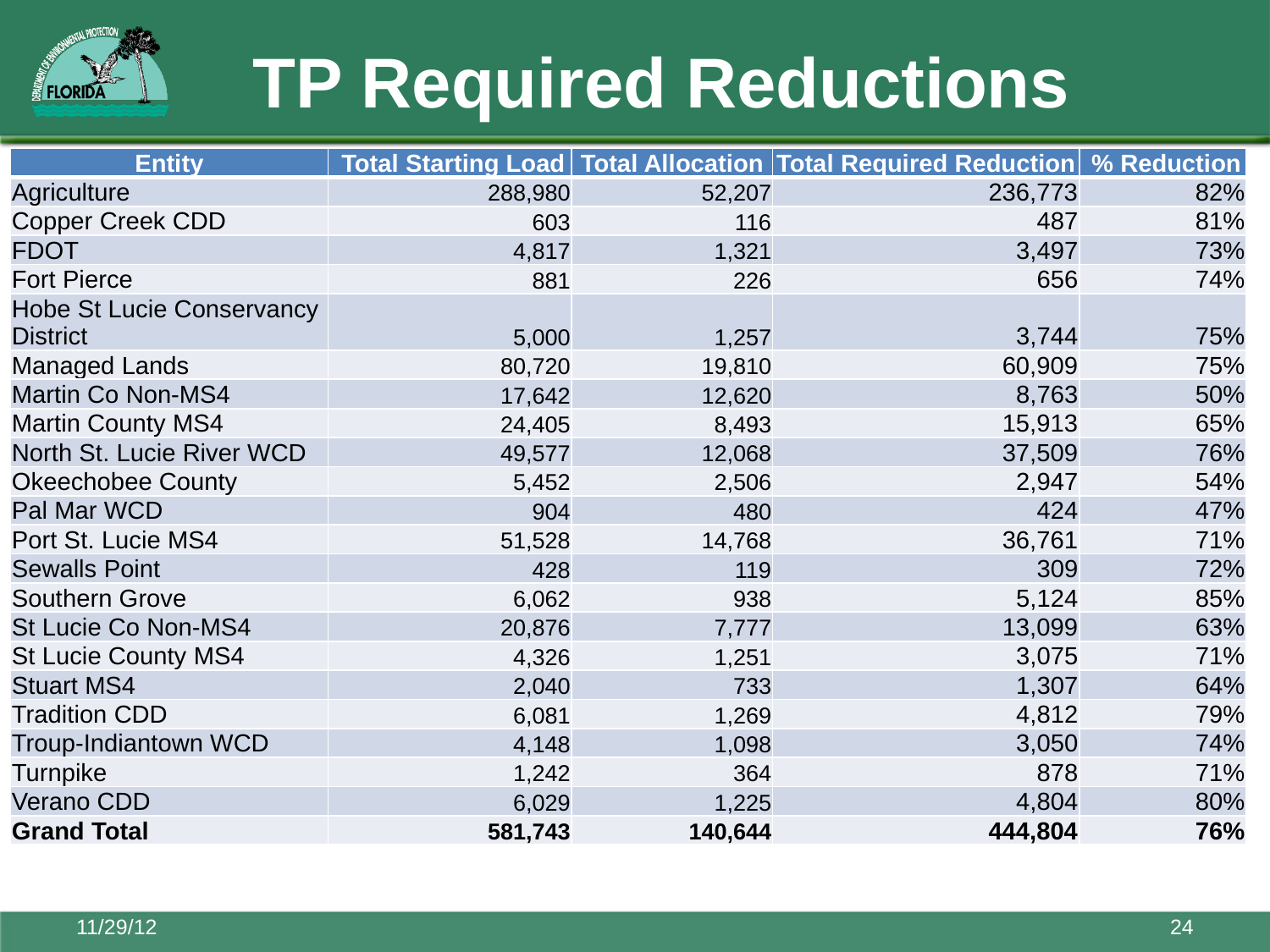

# TP Required Reductions
| Entity | Total Starting Load | Total Allocation | Total Required Reduction | % Reduction |
| --- | --- | --- | --- | --- |
| Agriculture | 288,980 | 52,207 | 236,773 | 82% |
| Copper Creek CDD | 603 | 116 | 487 | 81% |
| FDOT | 4,817 | 1,321 | 3,497 | 73% |
| Fort Pierce | 881 | 226 | 656 | 74% |
| Hobe St Lucie Conservancy District | 5,000 | 1,257 | 3,744 | 75% |
| Managed Lands | 80,720 | 19,810 | 60,909 | 75% |
| Martin Co Non-MS4 | 17,642 | 12,620 | 8,763 | 50% |
| Martin County MS4 | 24,405 | 8,493 | 15,913 | 65% |
| North St. Lucie River WCD | 49,577 | 12,068 | 37,509 | 76% |
| Okeechobee County | 5,452 | 2,506 | 2,947 | 54% |
| Pal Mar WCD | 904 | 480 | 424 | 47% |
| Port St. Lucie MS4 | 51,528 | 14,768 | 36,761 | 71% |
| Sewalls Point | 428 | 119 | 309 | 72% |
| Southern Grove | 6,062 | 938 | 5,124 | 85% |
| St Lucie Co Non-MS4 | 20,876 | 7,777 | 13,099 | 63% |
| St Lucie County MS4 | 4,326 | 1,251 | 3,075 | 71% |
| Stuart MS4 | 2,040 | 733 | 1,307 | 64% |
| Tradition CDD | 6,081 | 1,269 | 4,812 | 79% |
| Troup-Indiantown WCD | 4,148 | 1,098 | 3,050 | 74% |
| Turnpike | 1,242 | 364 | 878 | 71% |
| Verano CDD | 6,029 | 1,225 | 4,804 | 80% |
| Grand Total | 581,743 | 140,644 | 444,804 | 76% |

11/29/12
24